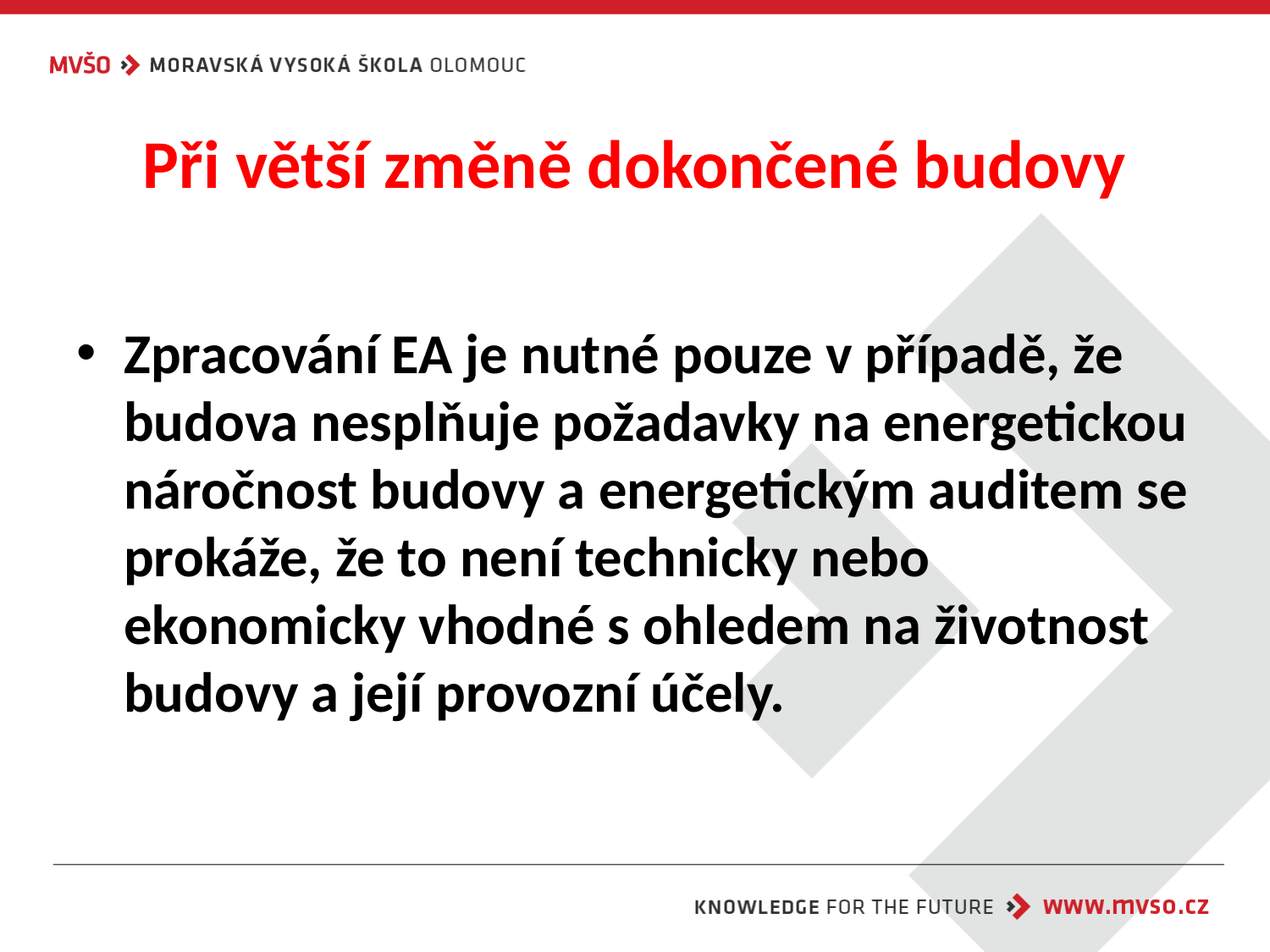

# Při větší změně dokončené budovy
Zpracování EA je nutné pouze v případě, že budova nesplňuje požadavky na energetickou náročnost budovy a energetickým auditem se prokáže, že to není technicky nebo ekonomicky vhodné s ohledem na životnost budovy a její provozní účely.